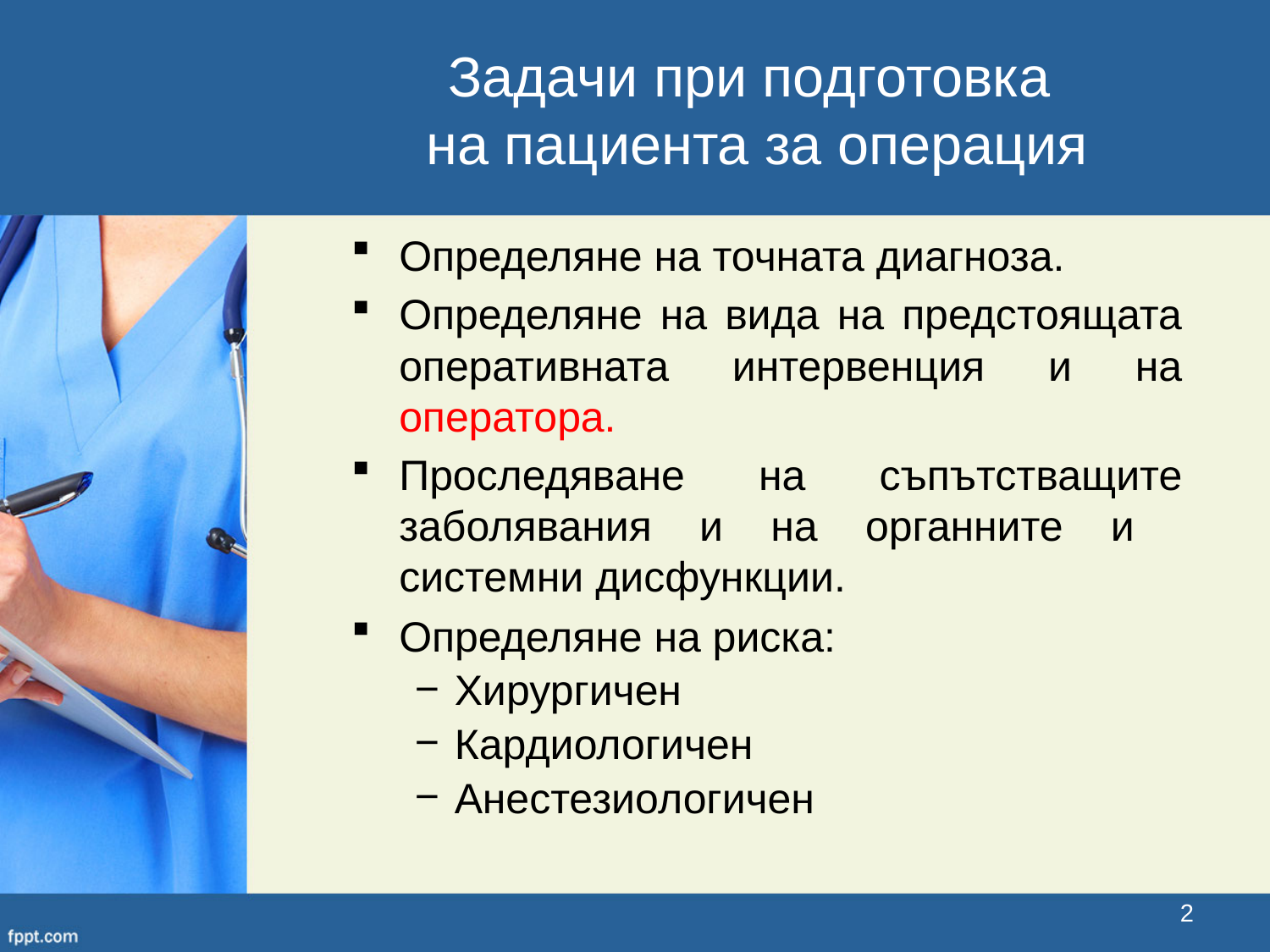

Задачи при подготовка
на пациента за операция
Определяне на точната диагноза.
Определяне на вида на предстоящата оперативната интервенция и на оператора.
Проследяване на съпътстващите заболявания и на органните и  системни дисфункции.
Определяне на риска:
Хирургичен
Кардиологичен
Анестезиологичен
2